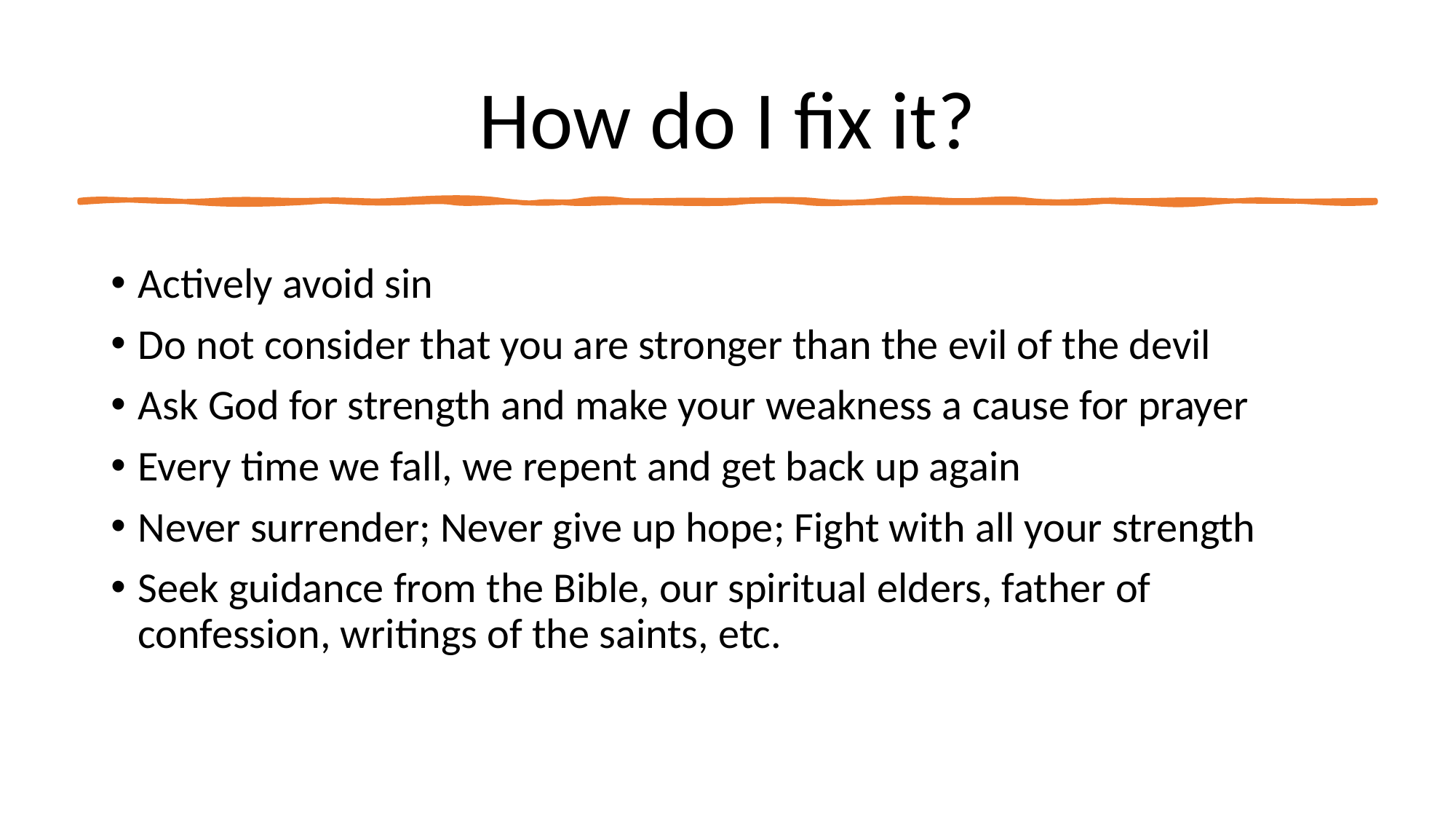

# How do I fix it?

Actively avoid sin
Do not consider that you are stronger than the evil of the devil
Ask God for strength and make your weakness a cause for prayer
Every time we fall, we repent and get back up again
Never surrender; Never give up hope; Fight with all your strength
Seek guidance from the Bible, our spiritual elders, father of confession, writings of the saints, etc.